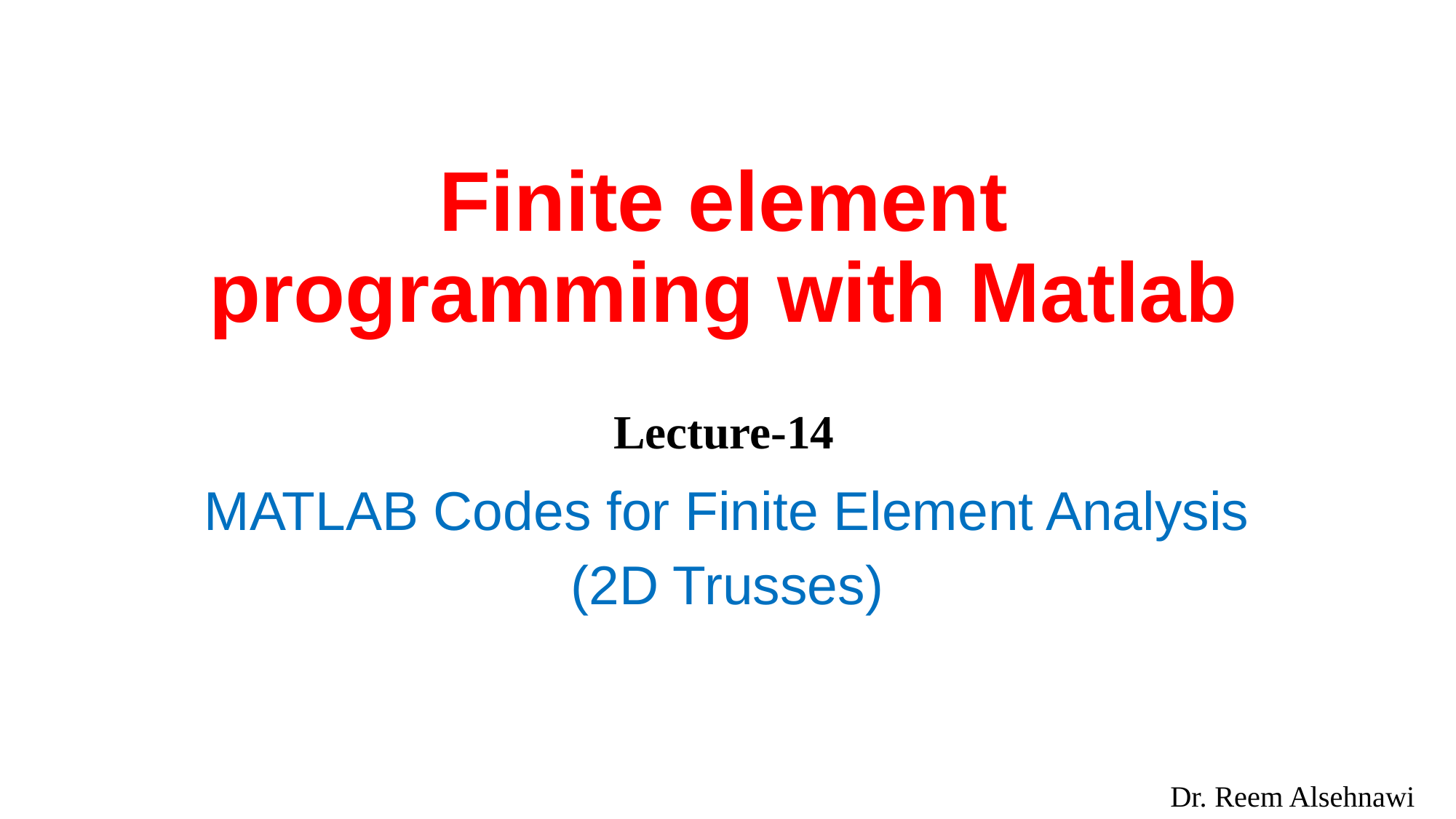

# Finite element programming with Matlab
Lecture-14
MATLAB Codes for Finite Element Analysis
(2D Trusses)
Dr. Reem Alsehnawi